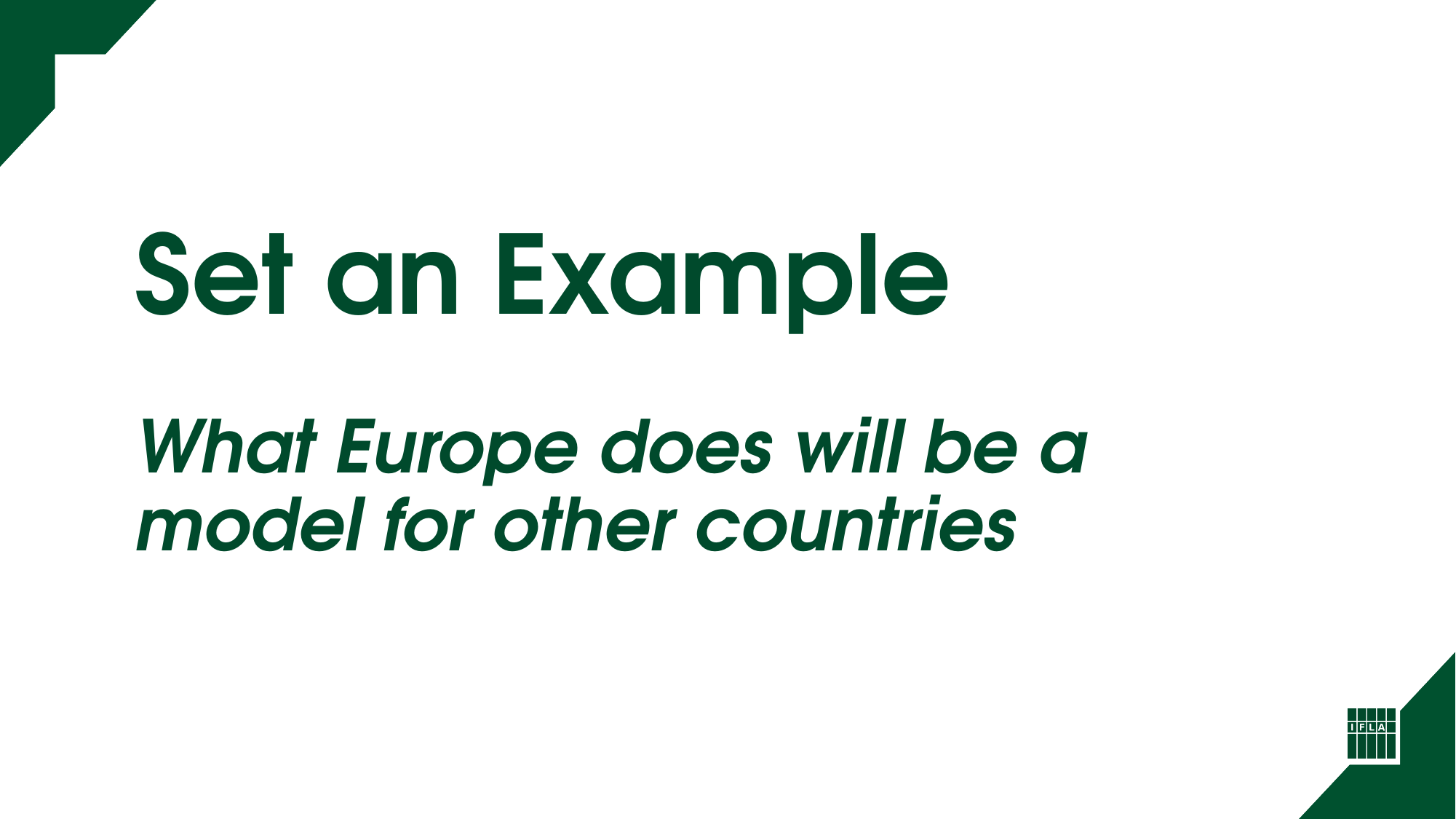

# Set an Example What Europe does will be a model for other countries